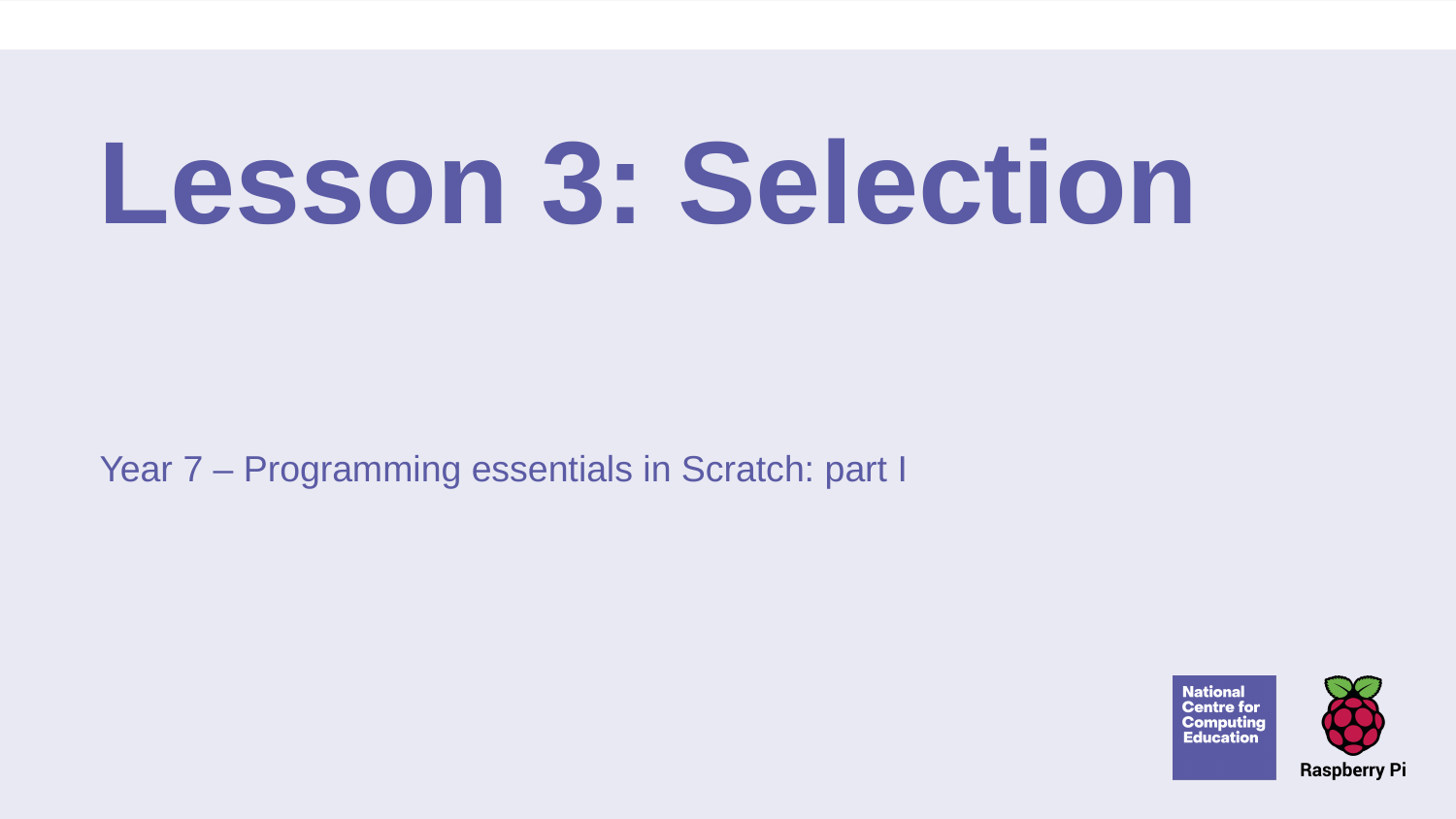

# Lesson 3: Selection
Year 7 – Programming essentials in Scratch: part I